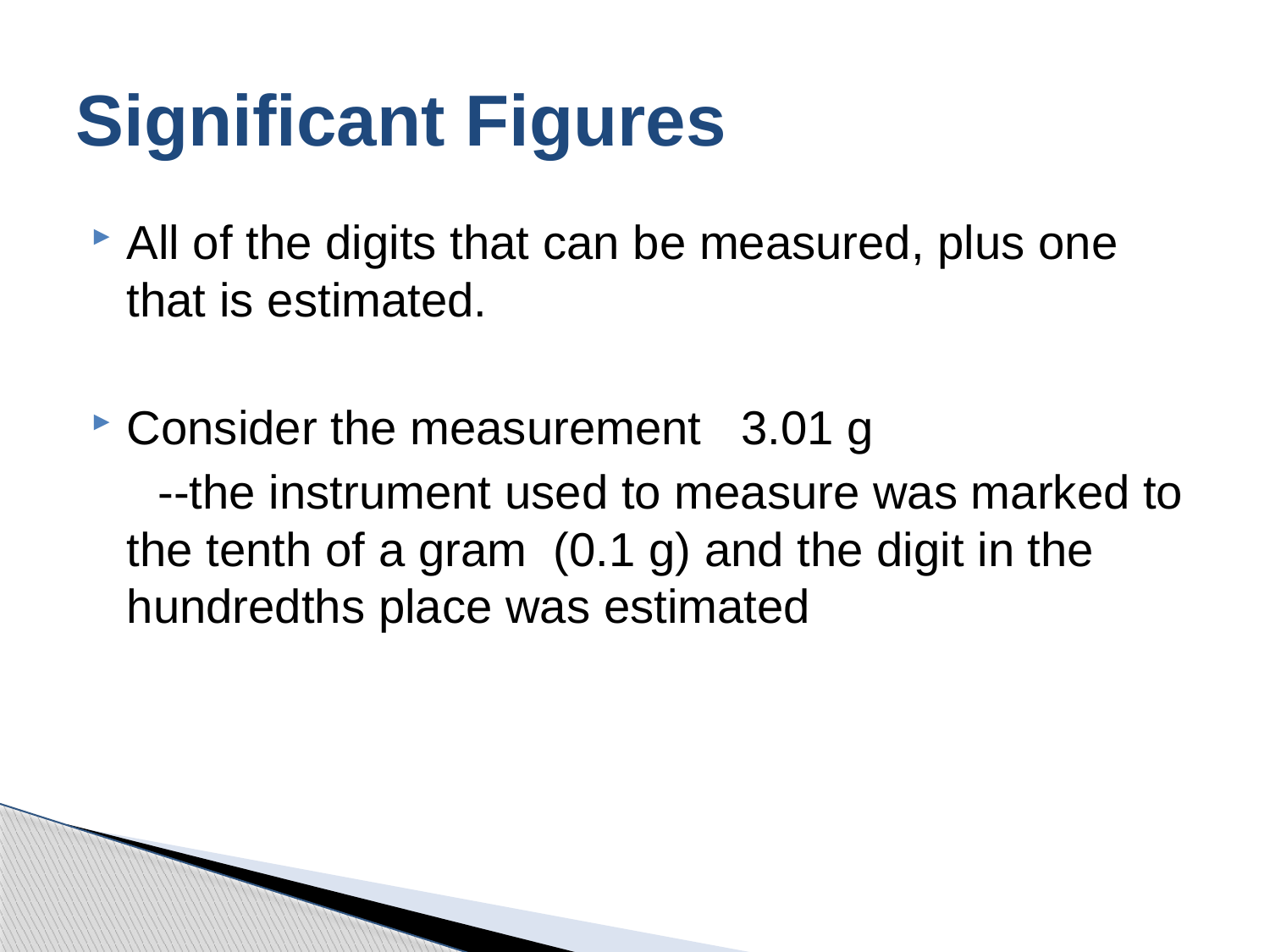

# Significant Figures
All of the digits that can be measured, plus one that is estimated.

Consider the measurement   3.01 g
     --the instrument used to measure was marked to the tenth of a gram  (0.1 g) and the digit in the hundredths place was estimated